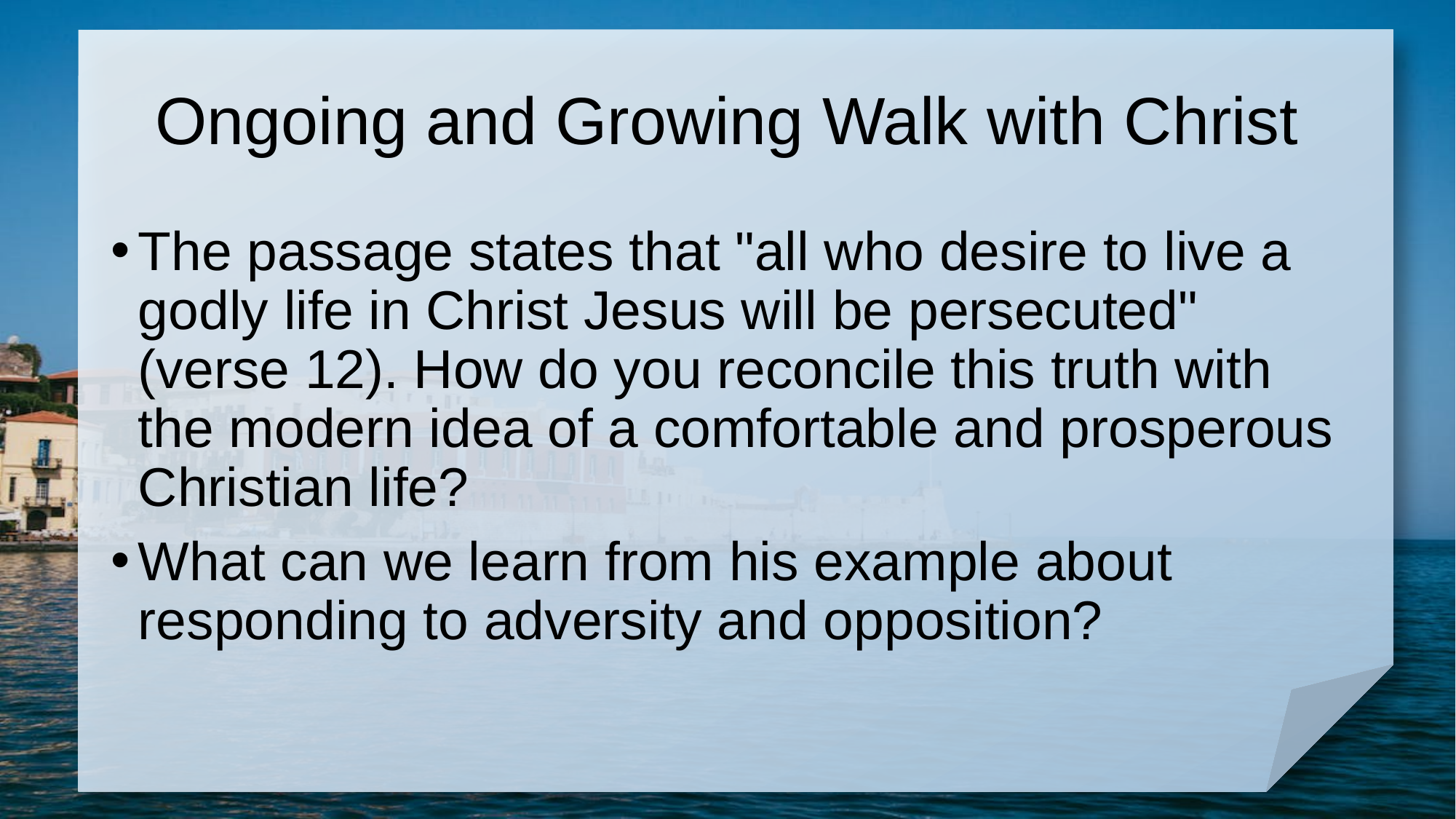

# Ongoing and Growing Walk with Christ
The passage states that "all who desire to live a godly life in Christ Jesus will be persecuted" (verse 12). How do you reconcile this truth with the modern idea of a comfortable and prosperous Christian life?
What can we learn from his example about responding to adversity and opposition?